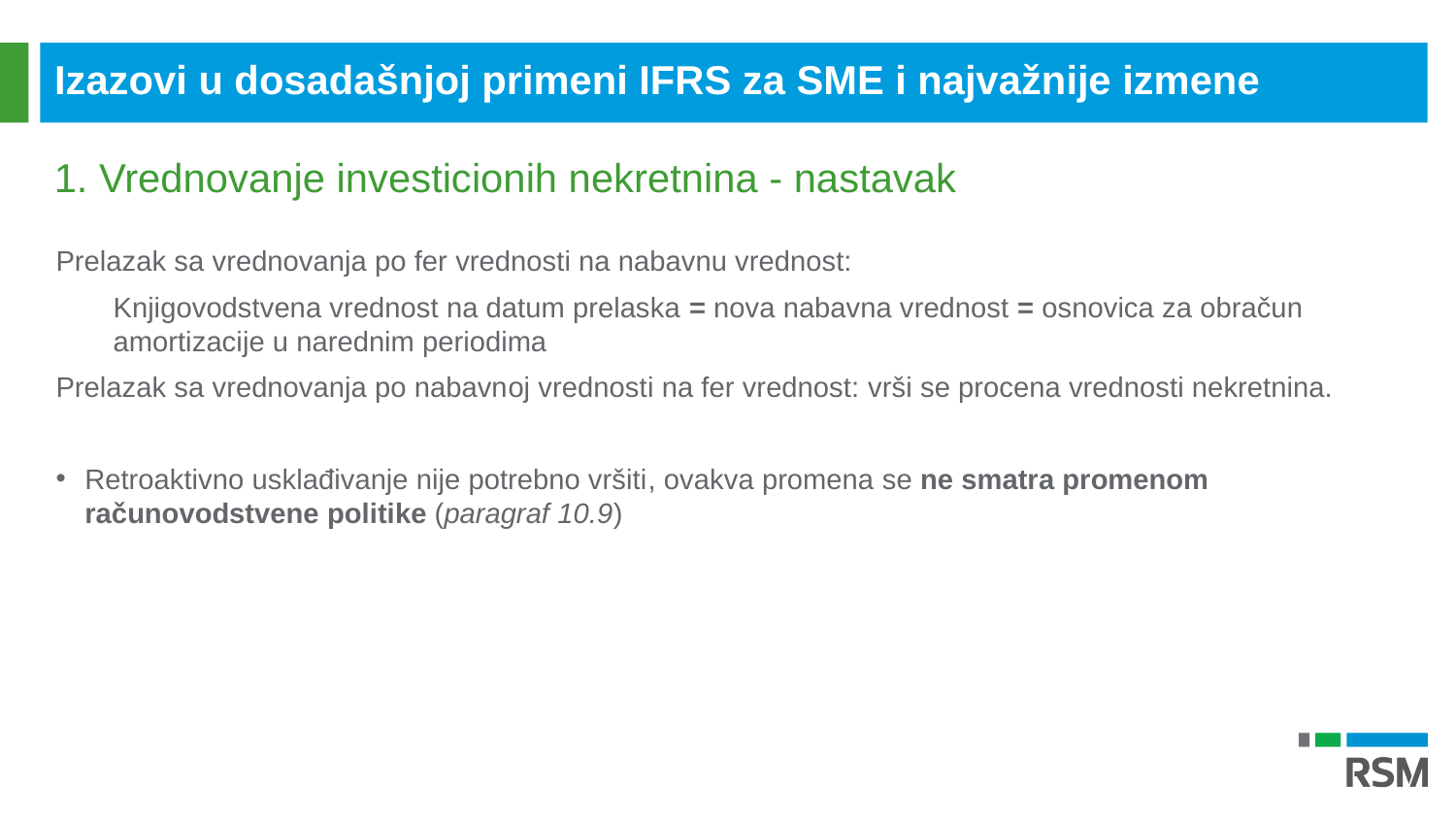

Izazovi u dosadašnjoj primeni IFRS za SME i najvažnije izmene
1. Vrednovanje investicionih nekretnina - nastavak
Prelazak sa vrednovanja po fer vrednosti na nabavnu vrednost:
Knjigovodstvena vrednost na datum prelaska = nova nabavna vrednost = osnovica za obračun    amortizacije u narednim periodima
Prelazak sa vrednovanja po nabavnoj vrednosti na fer vrednost: vrši se procena vrednosti nekretnina.

Retroaktivno usklađivanje nije potrebno vršiti, ovakva promena se ne smatra promenom računovodstvene politike (paragraf 10.9)